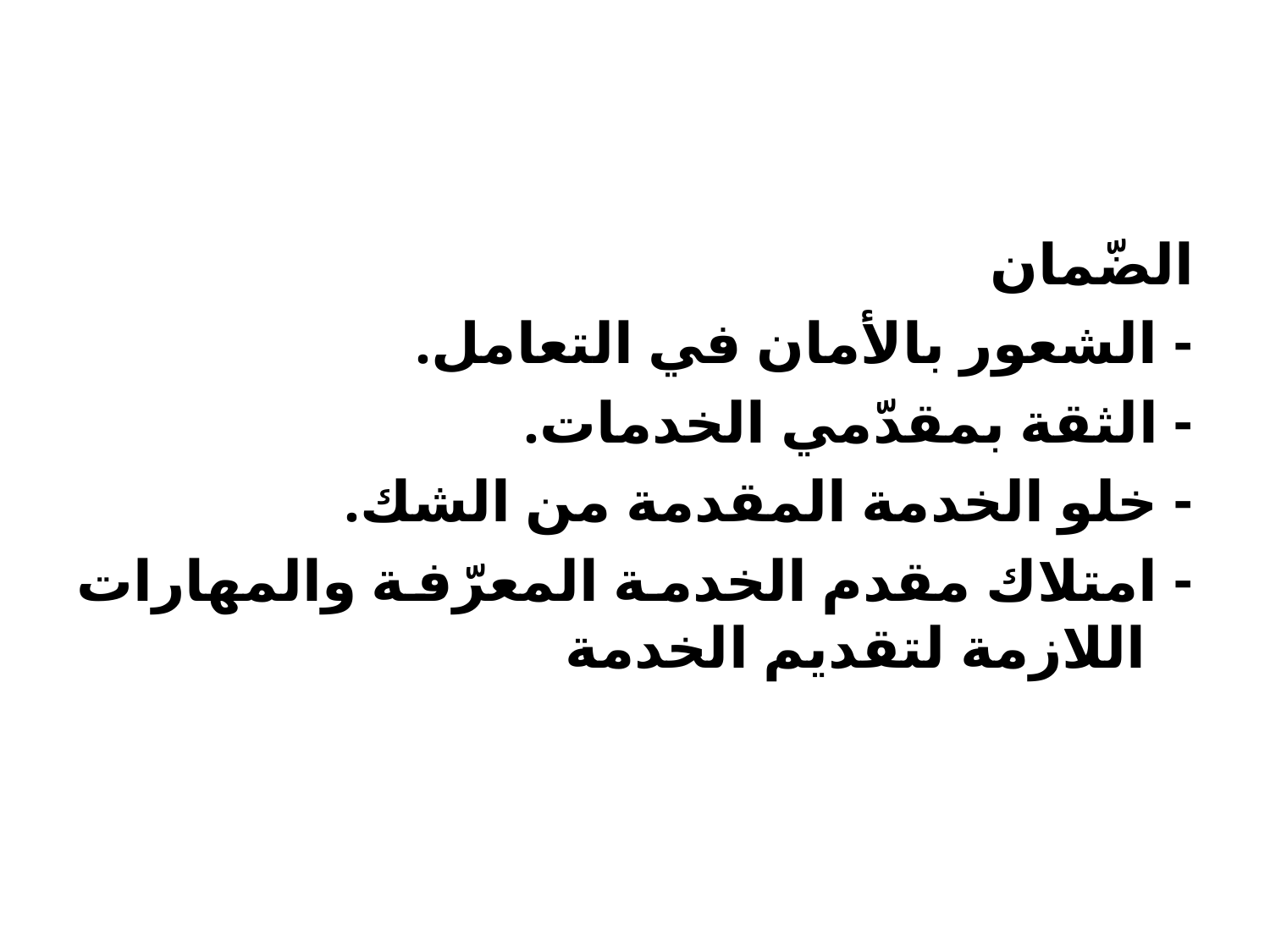

#
الضّمان
- الشعور بالأمان في التعامل.
- الثقة بمقدّمي الخدمات.
- خلو الخدمة المقدمة من الشك.
- امتلاك مقدم الخدمة المعرّفة والمهارات اللازمة لتقديم الخدمة